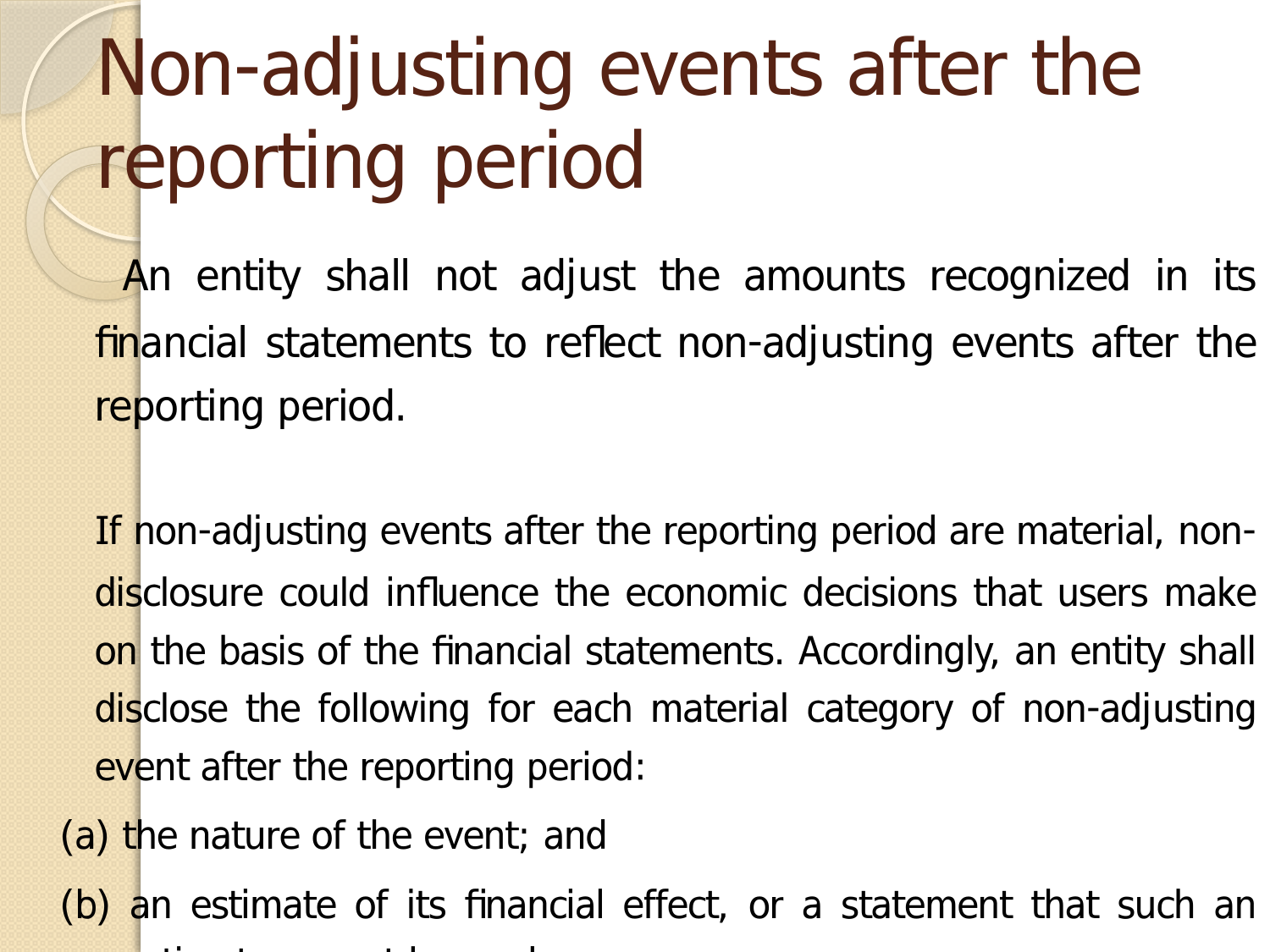

# Non-adjusting events after the reporting period
	 An entity shall not adjust the amounts recognized in its financial statements to reflect non-adjusting events after the reporting period.

	If non-adjusting events after the reporting period are material, non-disclosure could influence the economic decisions that users make on the basis of the financial statements. Accordingly, an entity shall disclose the following for each material category of non-adjusting event after the reporting period:
(a) the nature of the event; and
(b) an estimate of its financial effect, or a statement that such an estimate cannot be made.